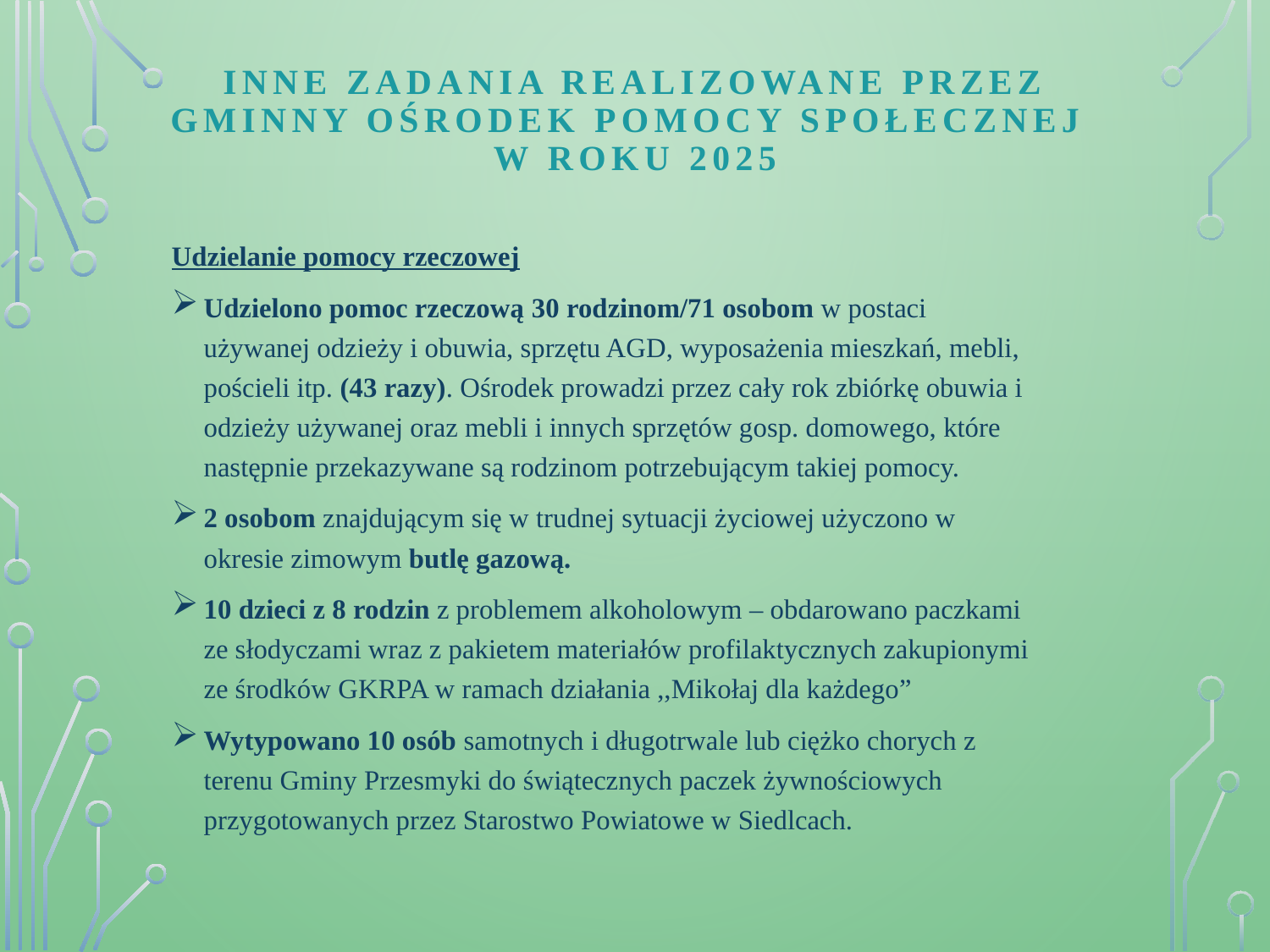

# INNE ZADANIA REALIZOWANE PRZEZ GMINNY OŚRODEK POMOCY SPOŁECZNEJ W ROKU 2025
Udzielanie pomocy rzeczowej
Udzielono pomoc rzeczową 30 rodzinom/71 osobom w postaci używanej odzieży i obuwia, sprzętu AGD, wyposażenia mieszkań, mebli, pościeli itp. (43 razy). Ośrodek prowadzi przez cały rok zbiórkę obuwia i odzieży używanej oraz mebli i innych sprzętów gosp. domowego, które następnie przekazywane są rodzinom potrzebującym takiej pomocy.
2 osobom znajdującym się w trudnej sytuacji życiowej użyczono w okresie zimowym butlę gazową.
10 dzieci z 8 rodzin z problemem alkoholowym – obdarowano paczkami ze słodyczami wraz z pakietem materiałów profilaktycznych zakupionymi ze środków GKRPA w ramach działania ,,Mikołaj dla każdego”
Wytypowano 10 osób samotnych i długotrwale lub ciężko chorych z terenu Gminy Przesmyki do świątecznych paczek żywnościowych przygotowanych przez Starostwo Powiatowe w Siedlcach.